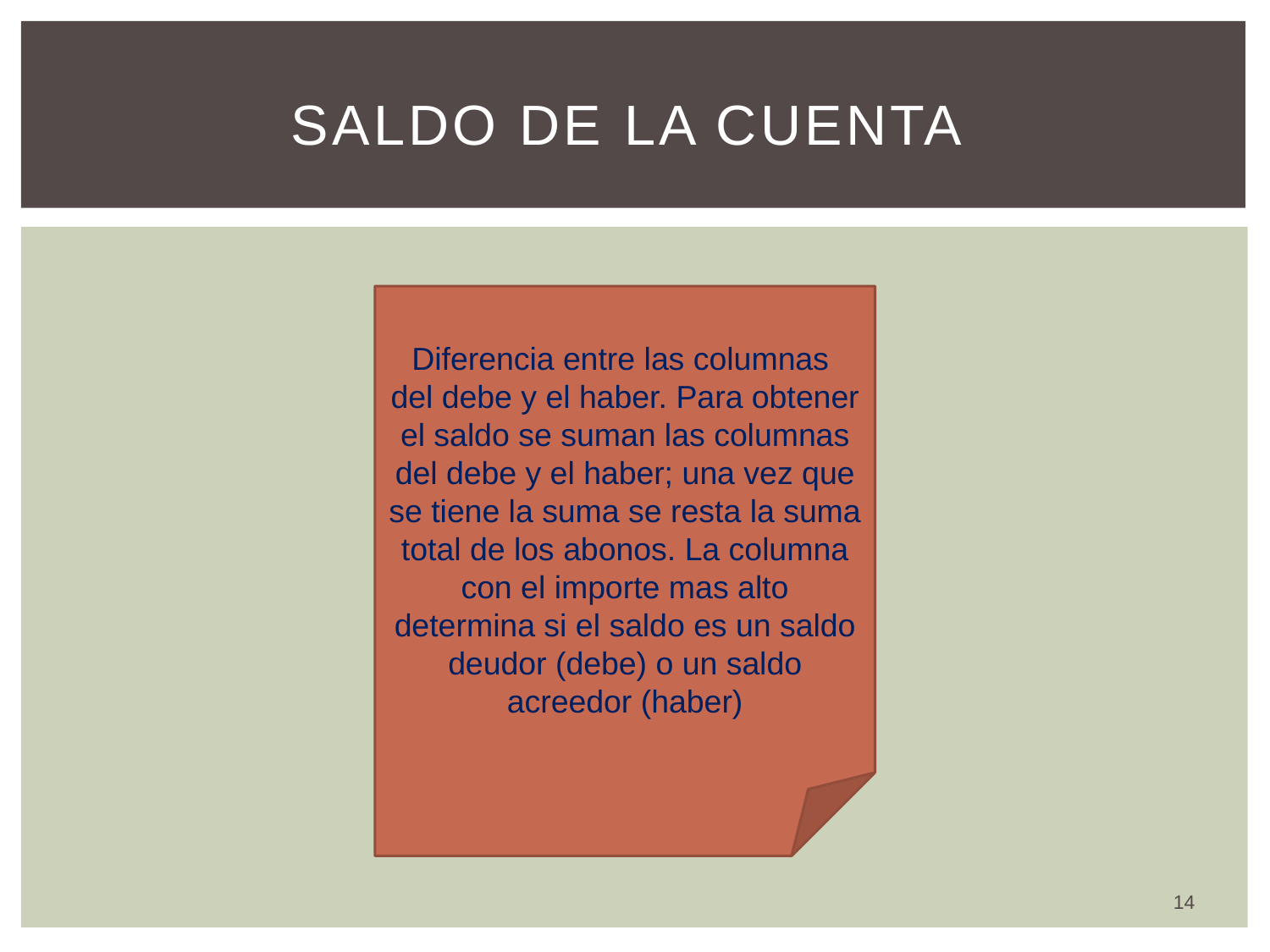

# Saldo de la cuenta
Diferencia entre las columnas  del debe y el haber. Para obtener el saldo se suman las columnas del debe y el haber; una vez que se tiene la suma se resta la suma total de los abonos. La columna con el importe mas alto determina si el saldo es un saldo deudor (debe) o un saldo acreedor (haber)
14